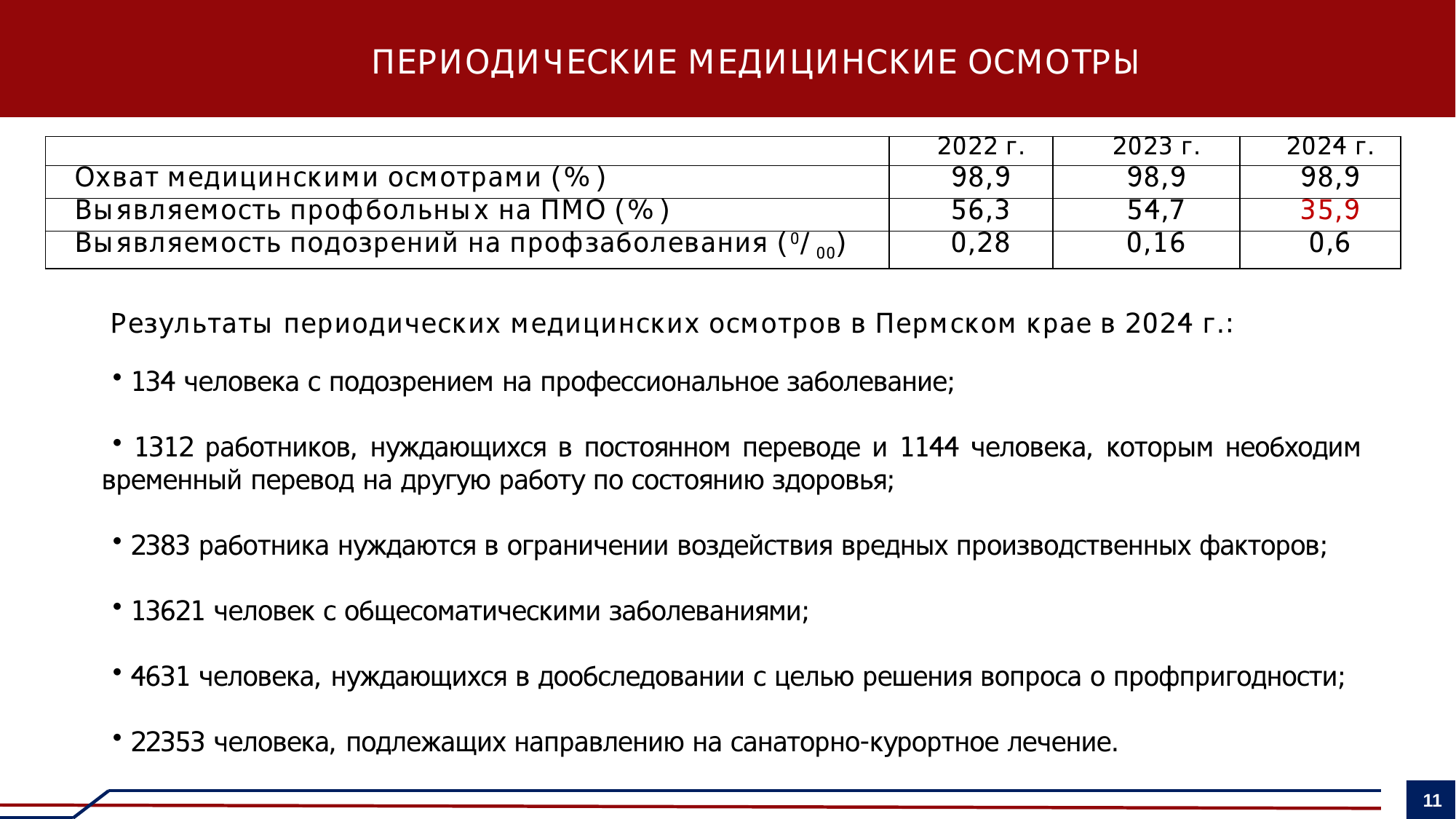

ПЕРИОДИЧЕСКИЕ МЕДИЦИНСКИЕ ОСМОТРЫ
|  | 2022 г. | 2023 г. | 2024 г. |
| --- | --- | --- | --- |
| Охват медицинскими осмотрами (%) | 98,9 | 98,9 | 98,9 |
| Выявляемость профбольных на ПМО (%) | 56,3 | 54,7 | 35,9 |
| Выявляемость подозрений на профзаболевания (0/00) | 0,28 | 0,16 | 0,6 |
Результаты периодических медицинских осмотров в Пермском крае в 2024 г.:
 134 человека с подозрением на профессиональное заболевание;

 1312 работников, нуждающихся в постоянном переводе и 1144 человека, которым необходим временный перевод на другую работу по состоянию здоровья;

 2383 работника нуждаются в ограничении воздействия вредных производственных факторов;

 13621 человек с общесоматическими заболеваниями;

 4631 человека, нуждающихся в дообследовании с целью решения вопроса о профпригодности;

 22353 человека, подлежащих направлению на санаторно-курортное лечение.

11